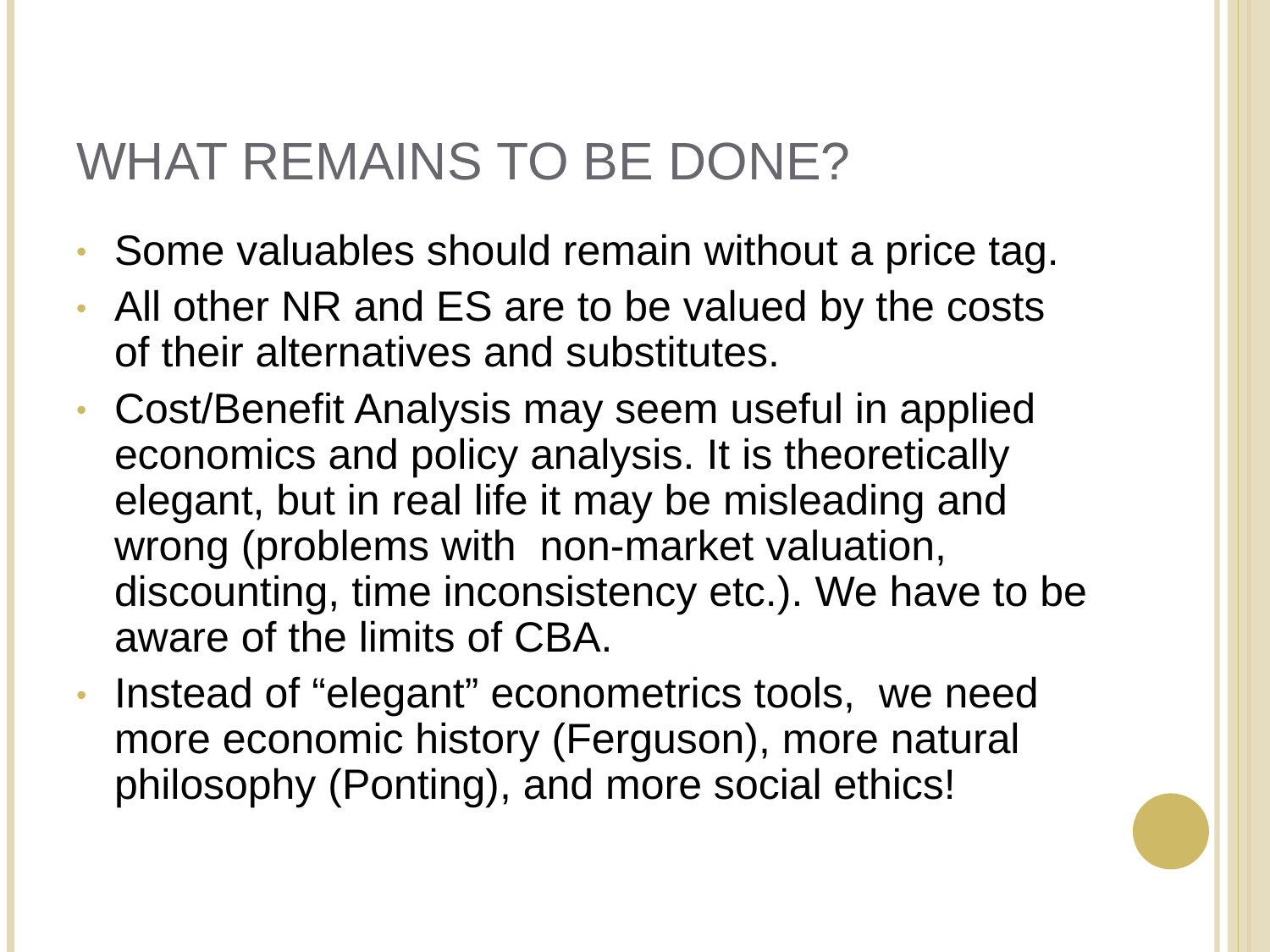

# What remains to be done?
Some valuables should remain without a price tag.
All other NR and ES are to be valued by the costs of their alternatives and substitutes.
Cost/Benefit Analysis may seem useful in applied economics and policy analysis. It is theoretically elegant, but in real life it may be misleading and wrong (problems with  non-market valuation, discounting, time inconsistency etc.). We have to be aware of the limits of CBA.
Instead of “elegant” econometrics tools,  we need more economic history (Ferguson), more natural philosophy (Ponting), and more social ethics!